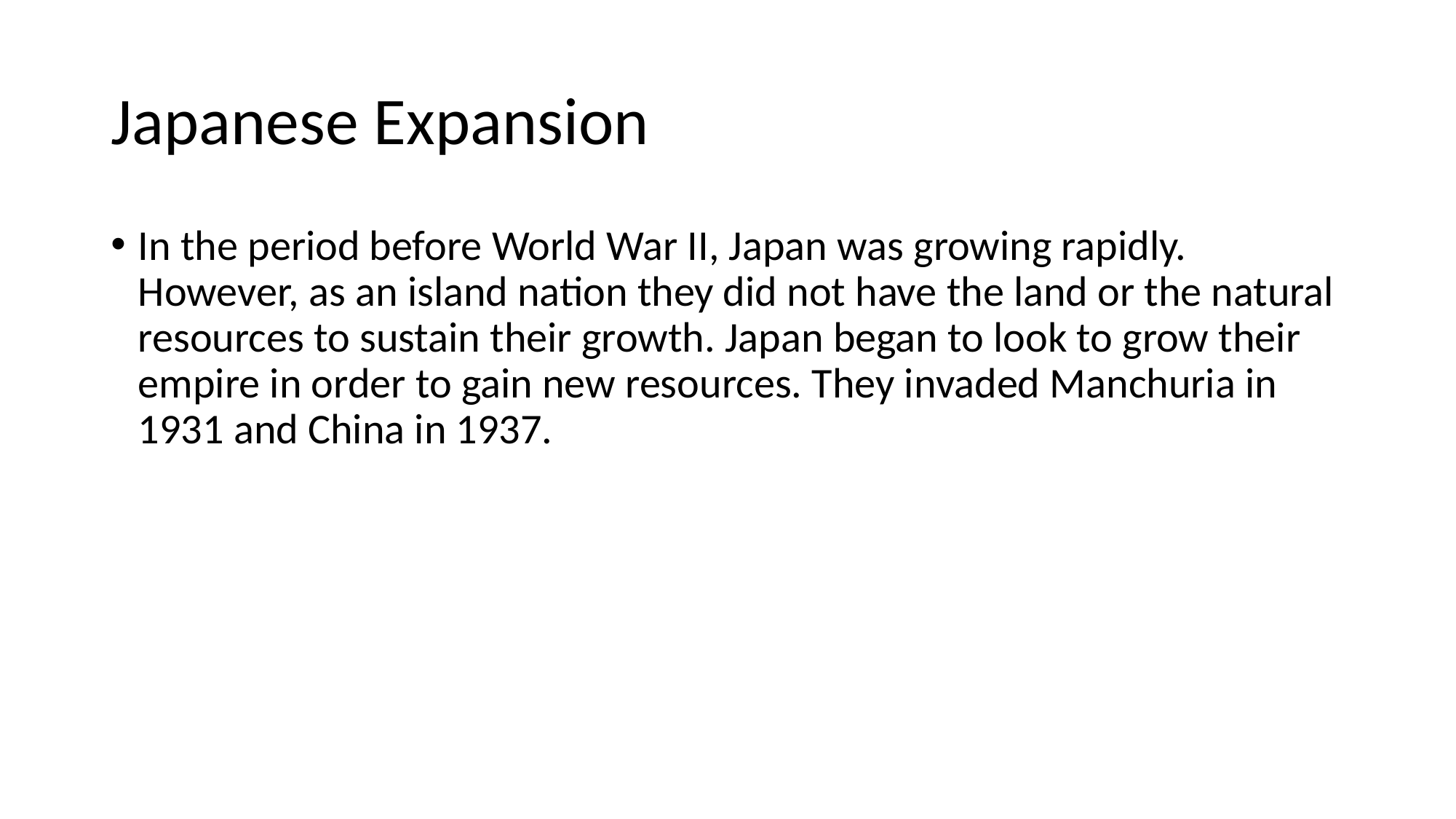

# Japanese Expansion
In the period before World War II, Japan was growing rapidly. However, as an island nation they did not have the land or the natural resources to sustain their growth. Japan began to look to grow their empire in order to gain new resources. They invaded Manchuria in 1931 and China in 1937.